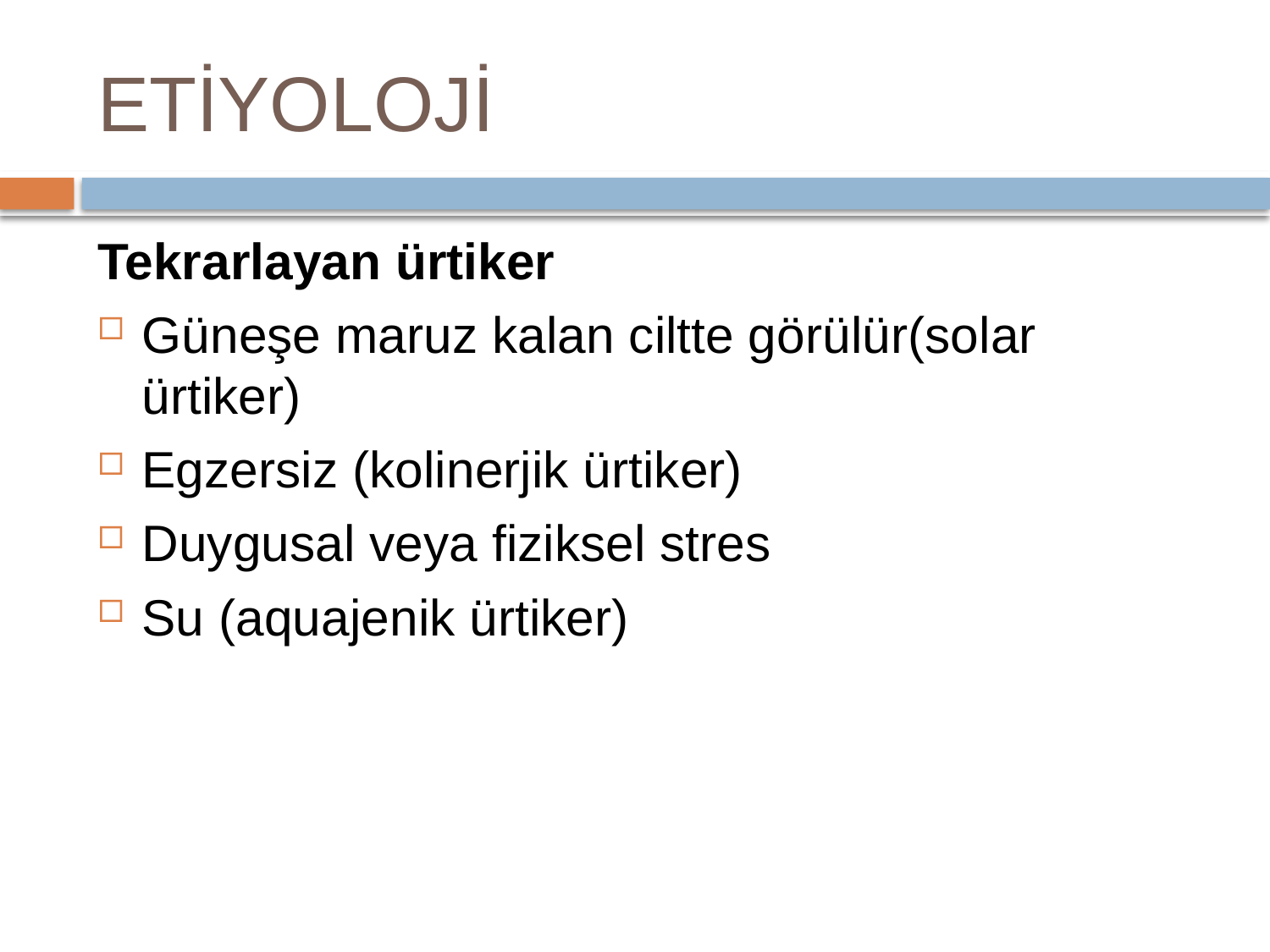

# ETİYOLOJİ
Tekrarlayan ürtiker
Güneşe maruz kalan ciltte görülür(solar ürtiker)
Egzersiz (kolinerjik ürtiker)
Duygusal veya fiziksel stres
Su (aquajenik ürtiker)